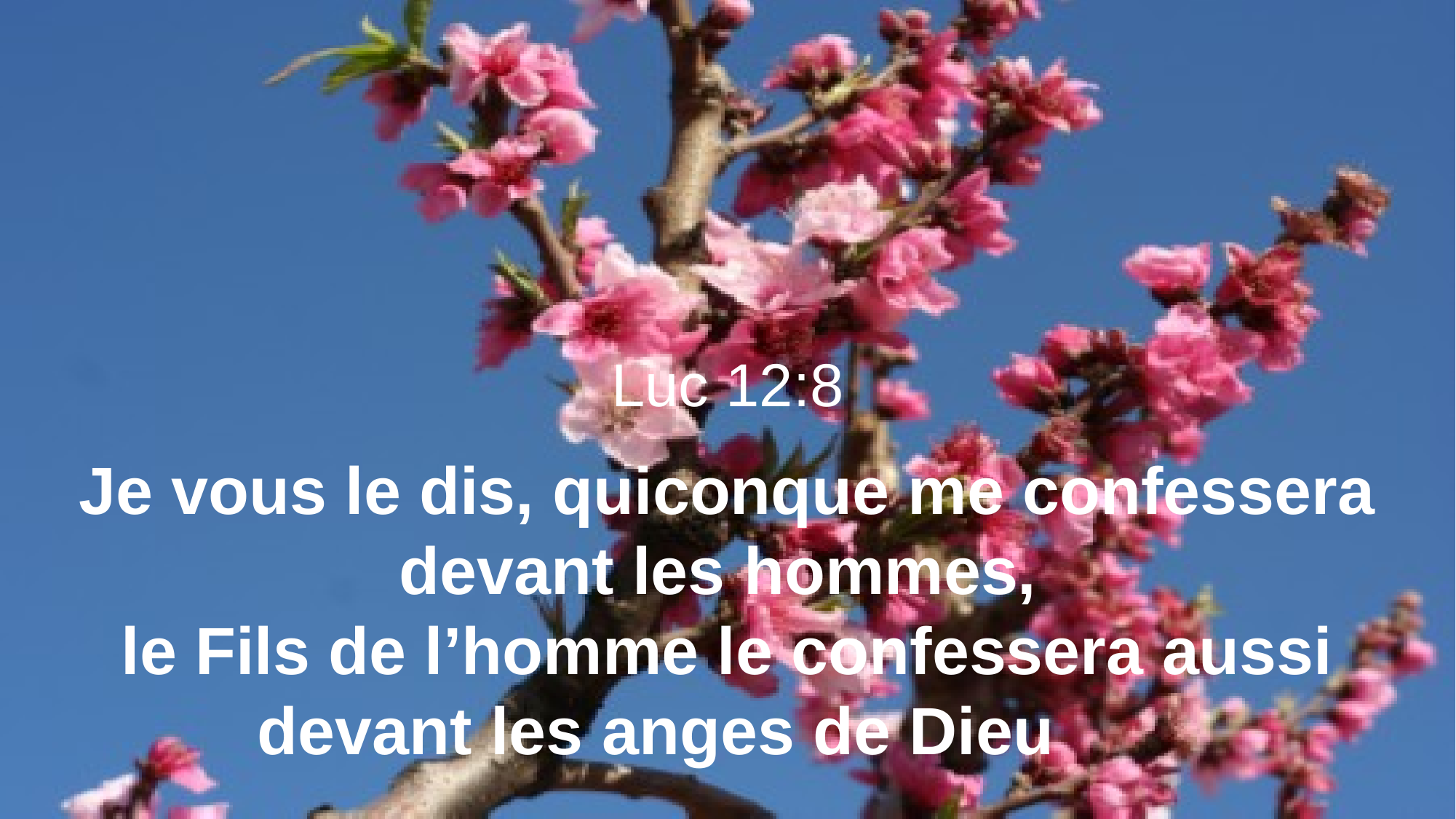

Luc 12:8

Je vous le dis, quiconque me confessera devant les hommes,
le Fils de l’homme le confessera aussi devant les anges de Dieu